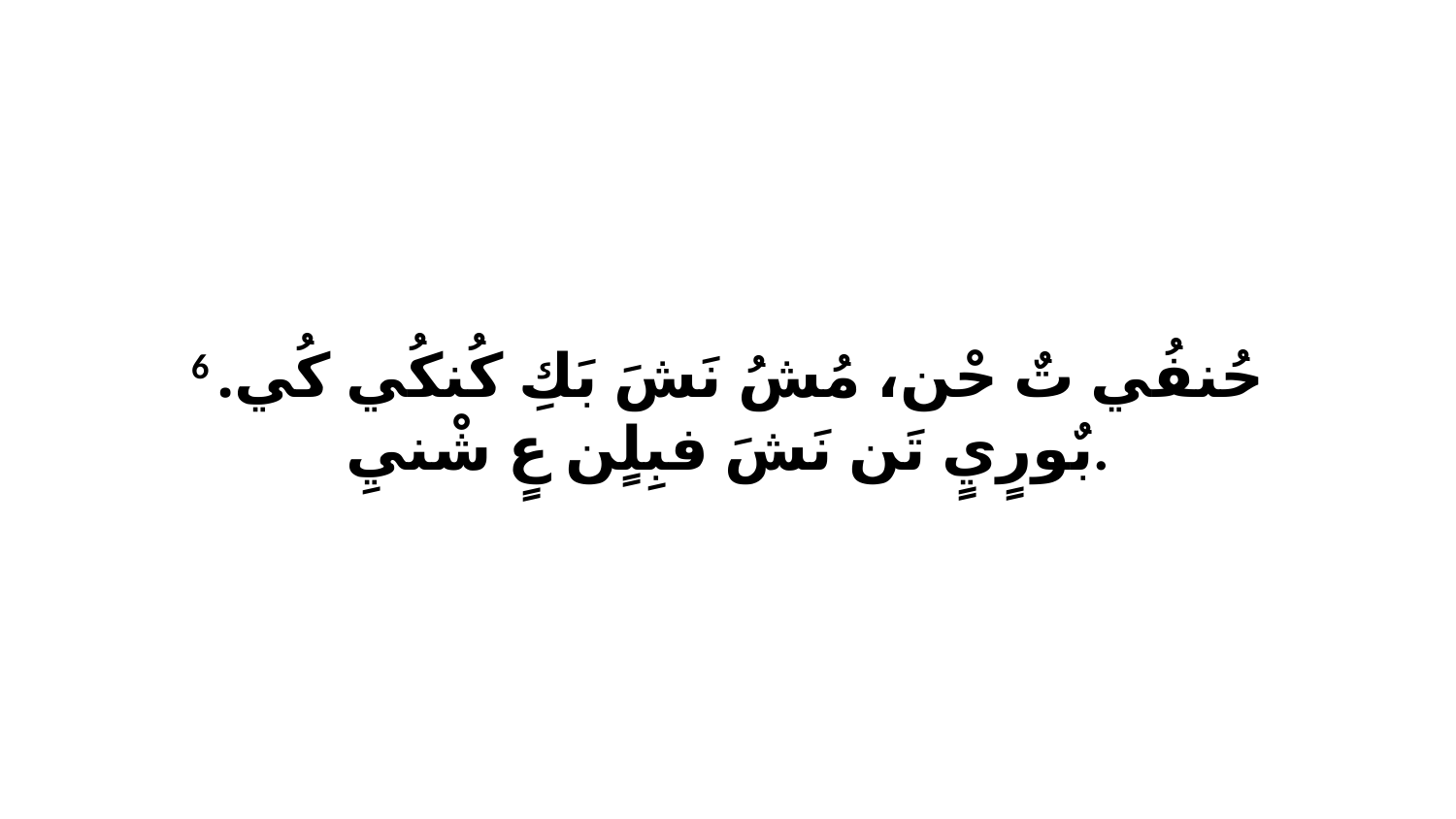

6 حُنفُي تٌ حْن، مُشُ نَشَ بَكِ كُنكُي كُي. بٌورٍيٍ تَن نَشَ فبِلٍن عٍ شْنيِ.